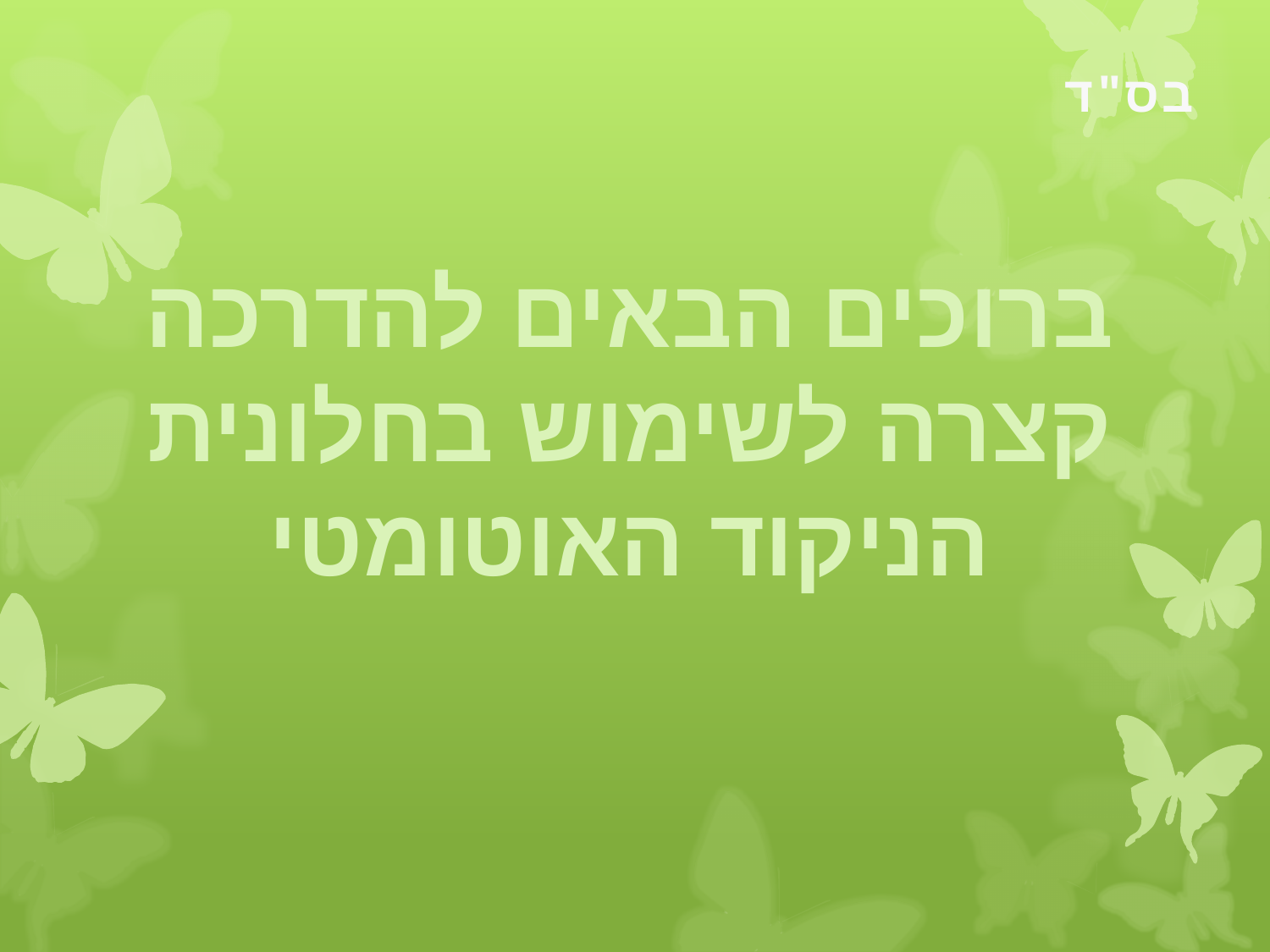

בס"ד
ברוכים הבאים להדרכה קצרה לשימוש בחלונית הניקוד האוטומטי